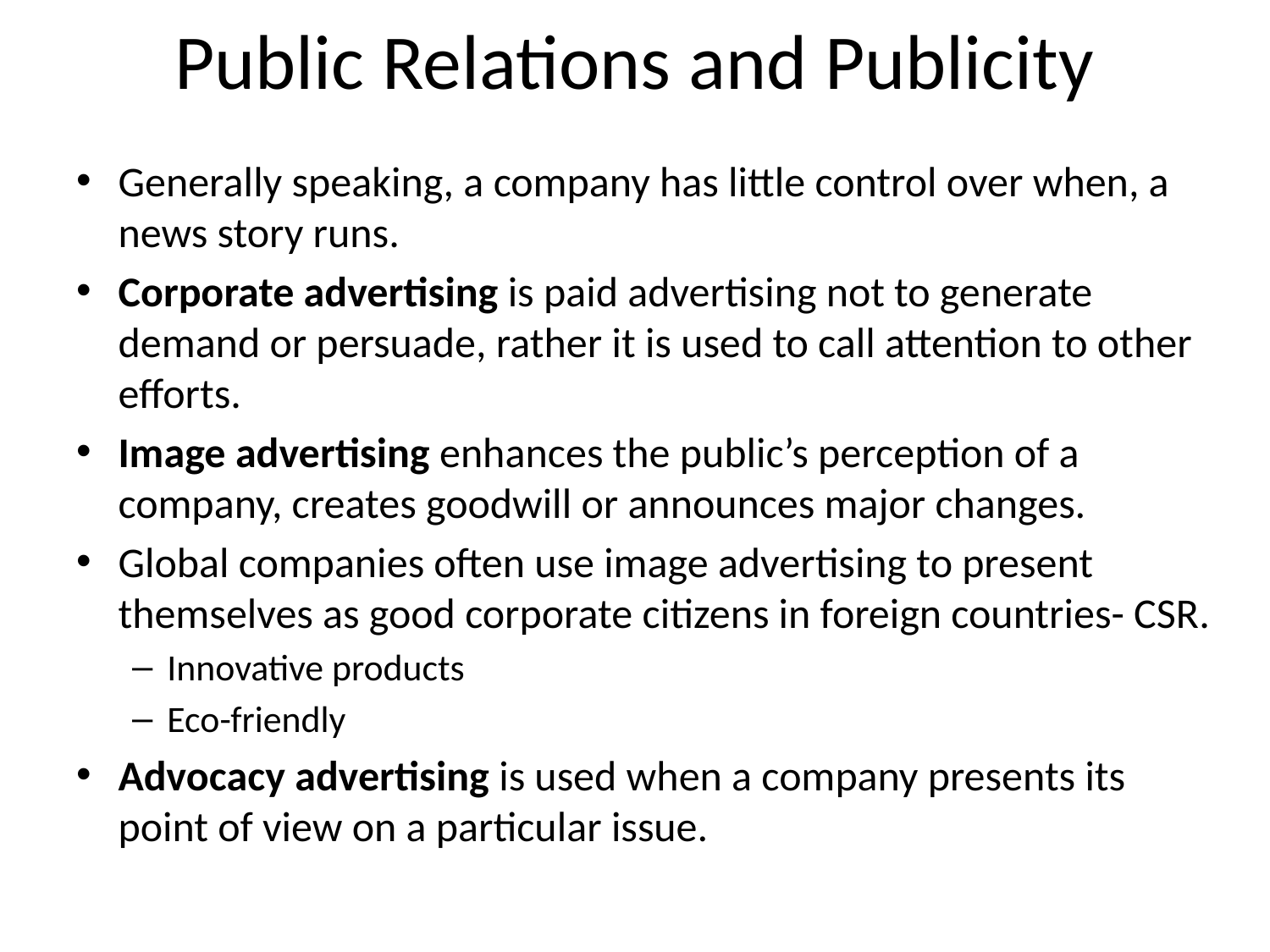

# Public Relations and Publicity
Generally speaking, a company has little control over when, a news story runs.
Corporate advertising is paid advertising not to generate demand or persuade, rather it is used to call attention to other efforts.
Image advertising enhances the public’s perception of a company, creates goodwill or announces major changes.
Global companies often use image advertising to present themselves as good corporate citizens in foreign countries- CSR.
Innovative products
Eco-friendly
Advocacy advertising is used when a company presents its point of view on a particular issue.